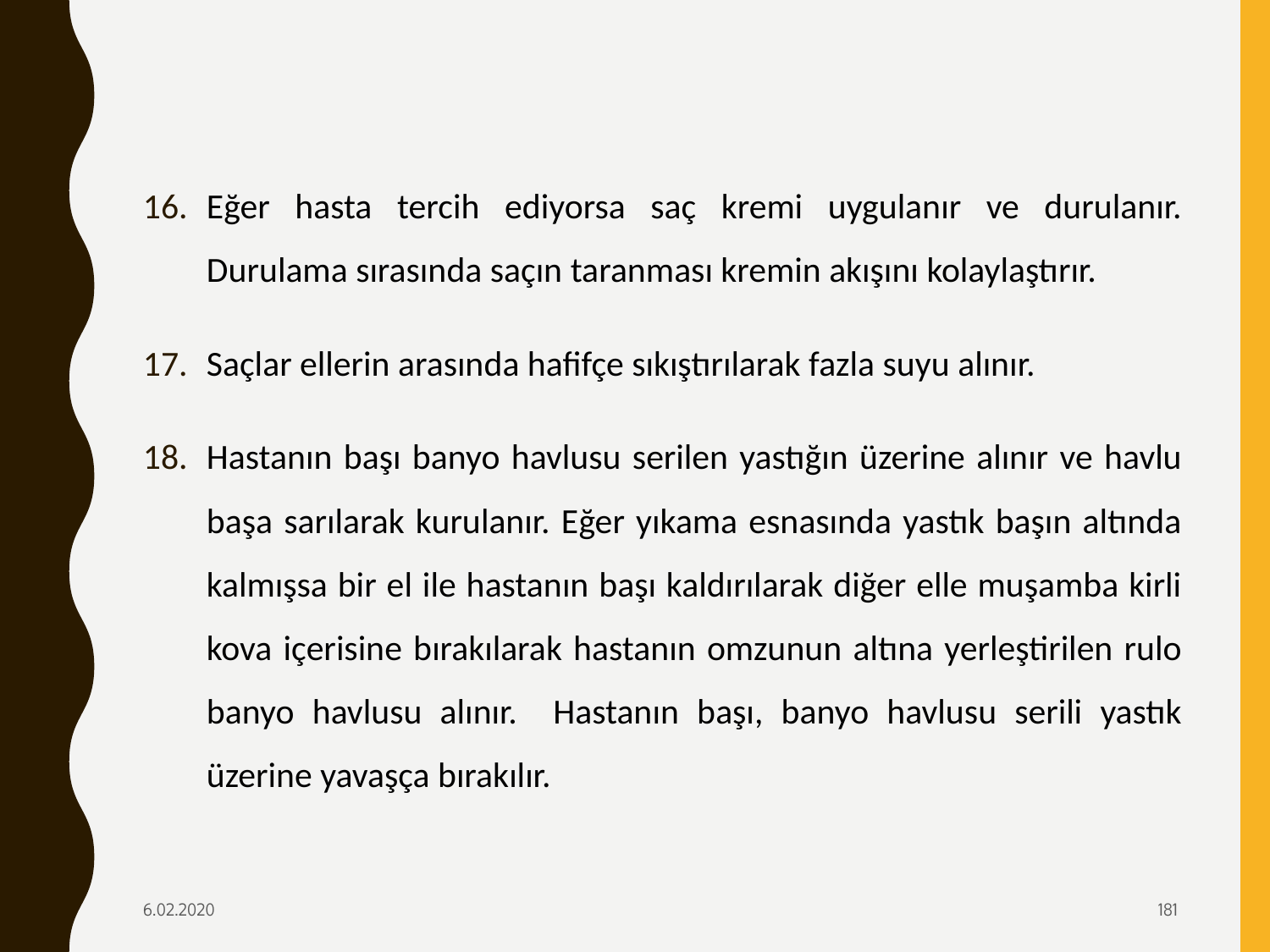

Eğer hasta tercih ediyorsa saç kremi uygulanır ve durulanır. Durulama sırasında saçın taranması kremin akışını kolaylaştırır.
Saçlar ellerin arasında hafifçe sıkıştırılarak fazla suyu alınır.
Hastanın başı banyo havlusu serilen yastığın üzerine alınır ve havlu başa sarılarak kurulanır. Eğer yıkama esnasında yastık başın altında kalmışsa bir el ile hastanın başı kaldırılarak diğer elle muşamba kirli kova içerisine bırakılarak hastanın omzunun altına yerleştirilen rulo banyo havlusu alınır.  Hastanın başı, banyo havlusu serili yastık üzerine yavaşça bırakılır.

6.02.2020
181